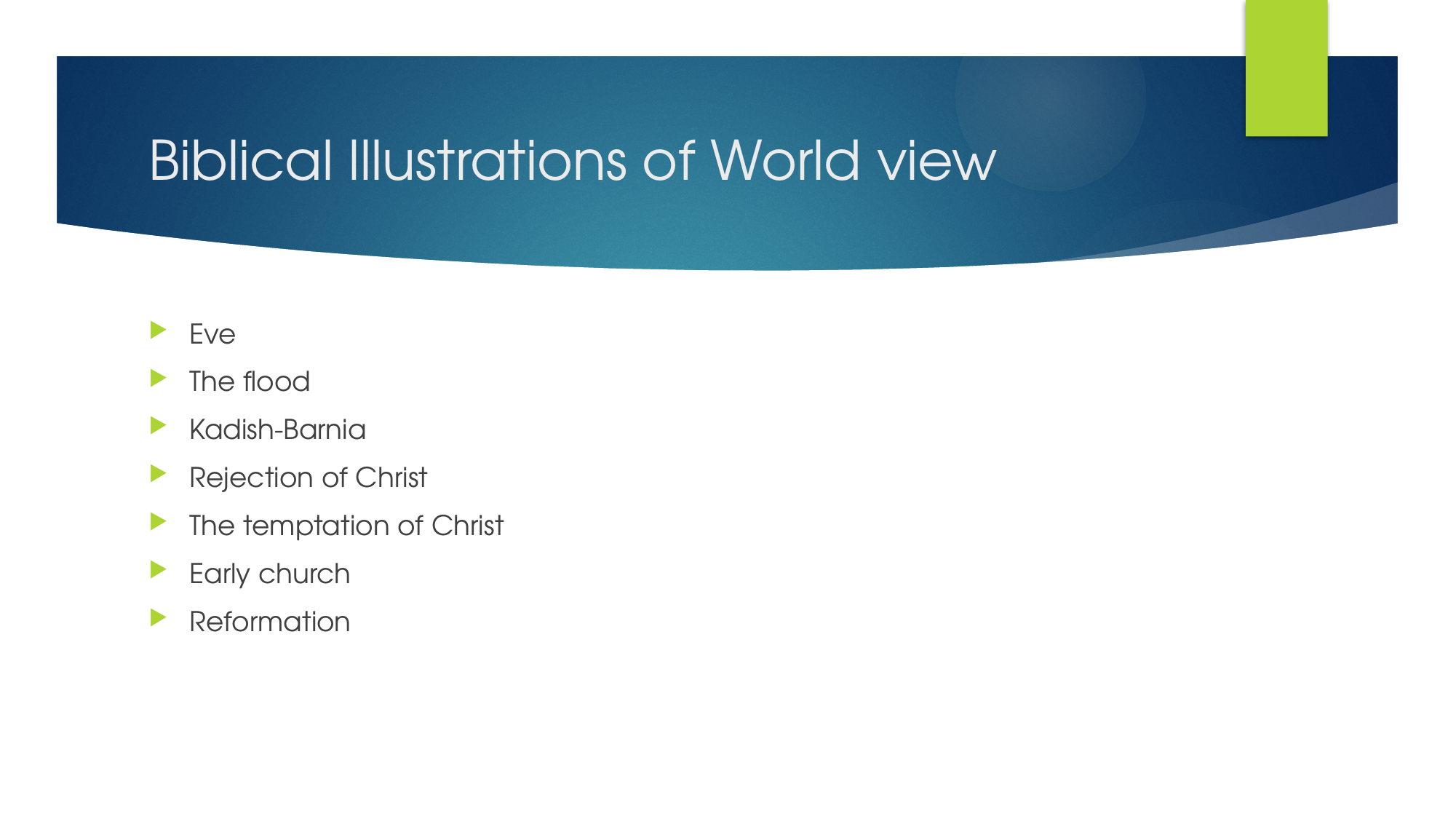

# Biblical Illustrations of World view
Eve
The flood
Kadish-Barnia
Rejection of Christ
The temptation of Christ
Early church
Reformation